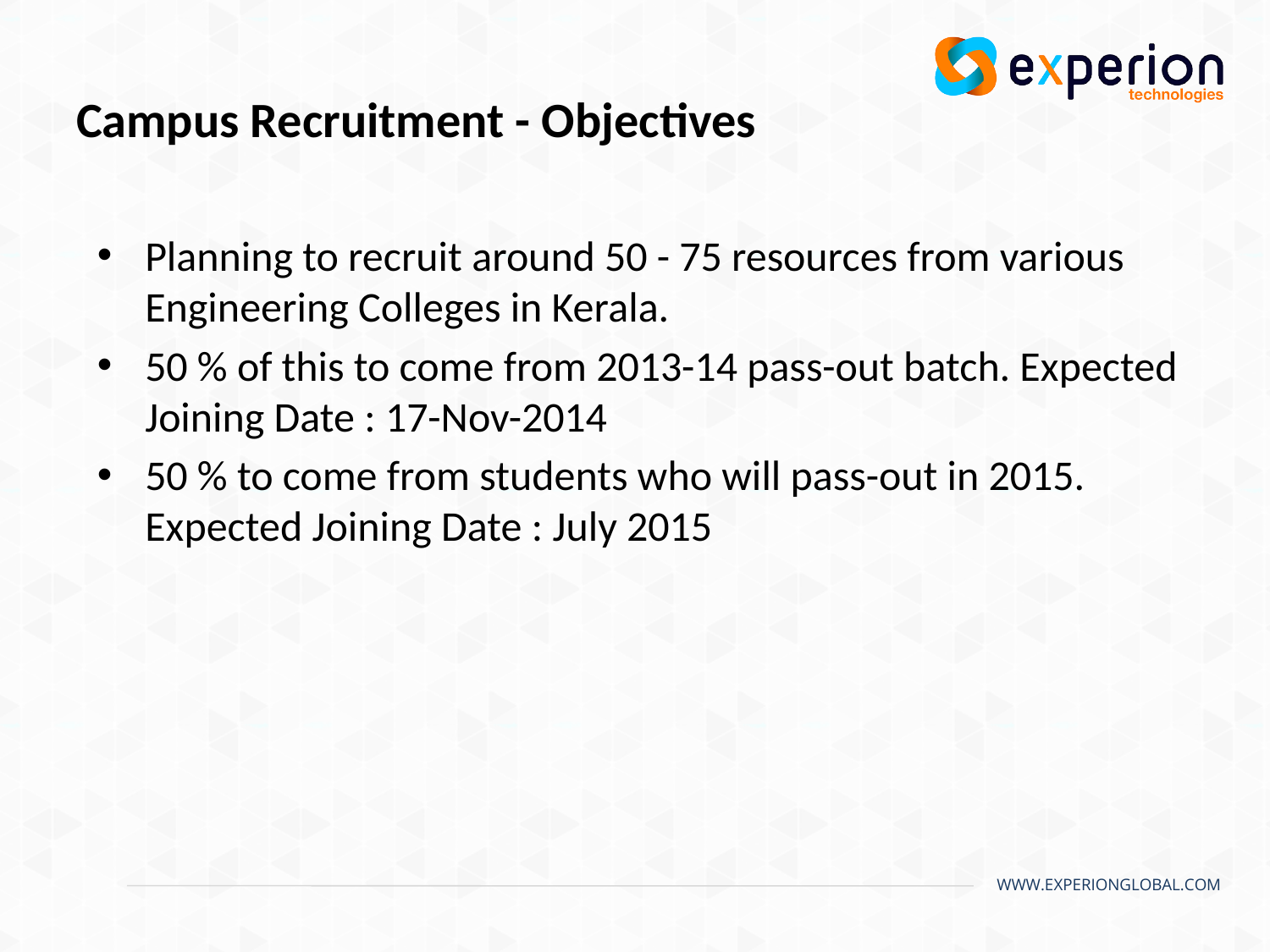

# Campus Recruitment - Objectives
Planning to recruit around 50 - 75 resources from various Engineering Colleges in Kerala.
50 % of this to come from 2013-14 pass-out batch. Expected Joining Date : 17-Nov-2014
50 % to come from students who will pass-out in 2015. Expected Joining Date : July 2015